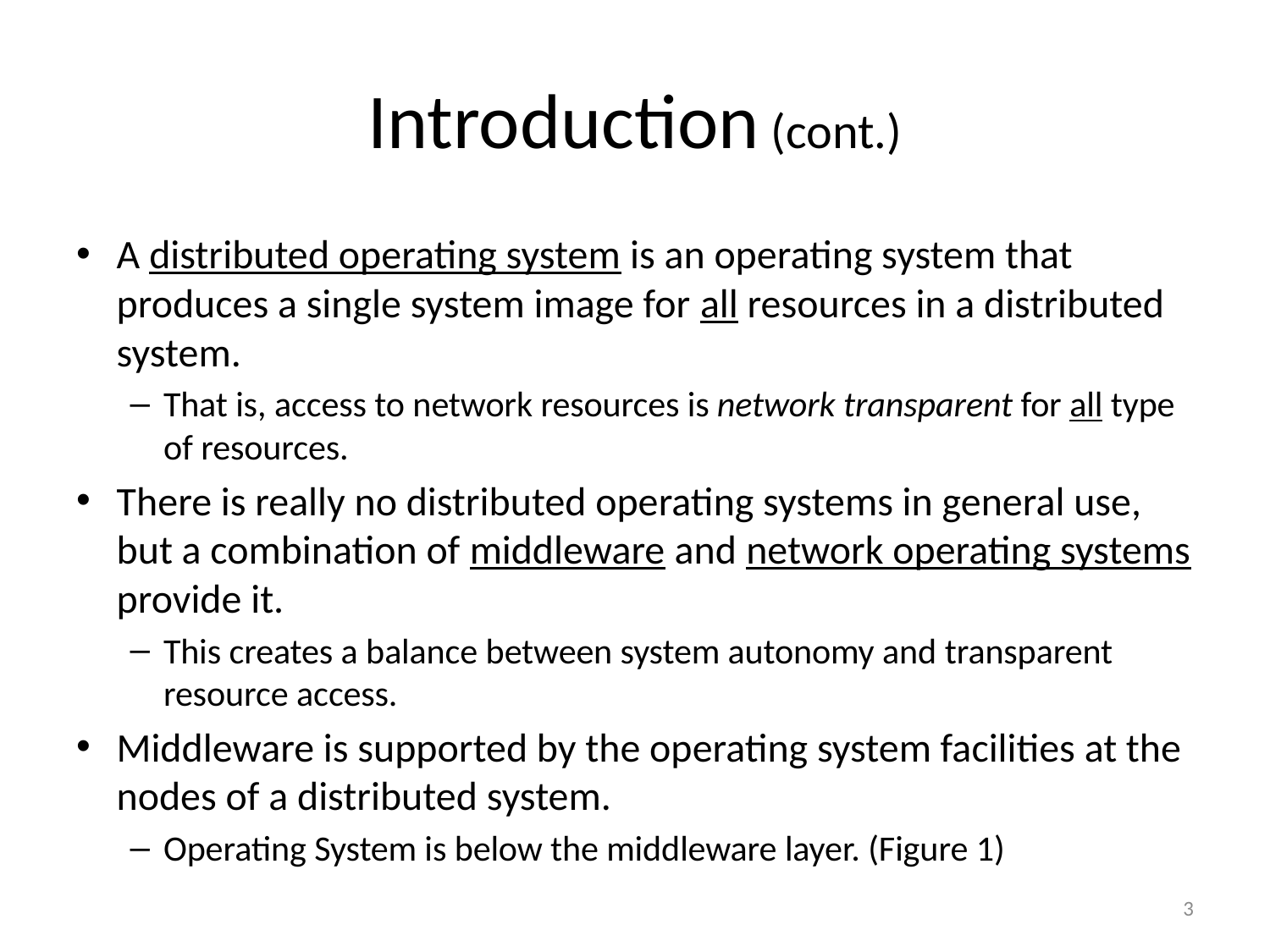

# Introduction (cont.)
A distributed operating system is an operating system that produces a single system image for all resources in a distributed system.
That is, access to network resources is network transparent for all type of resources.
There is really no distributed operating systems in general use, but a combination of middleware and network operating systems provide it.
This creates a balance between system autonomy and transparent resource access.
Middleware is supported by the operating system facilities at the nodes of a distributed system.
Operating System is below the middleware layer. (Figure 1)

3